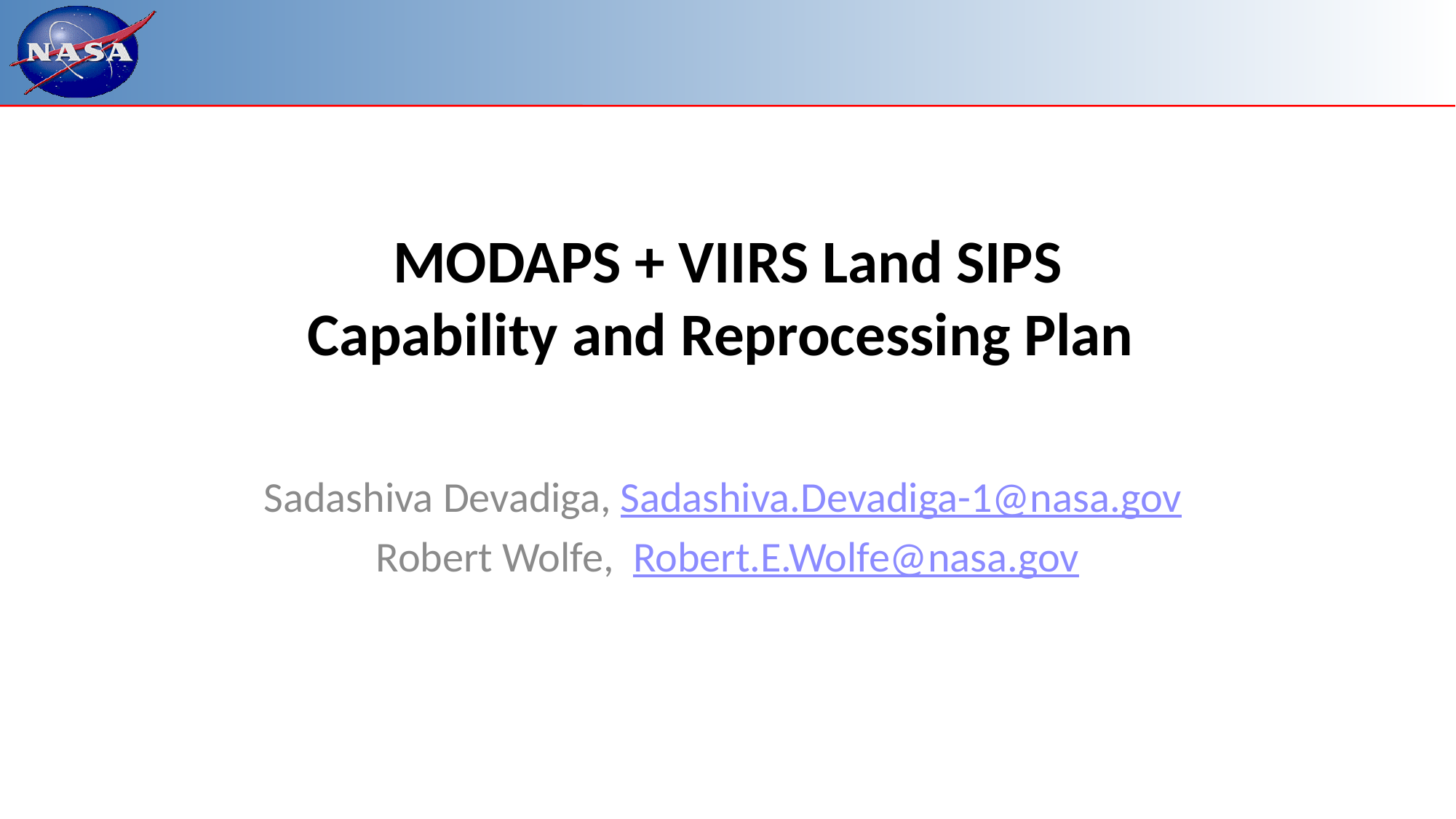

# MODAPS + VIIRS Land SIPS Capability and Reprocessing Plan
Sadashiva Devadiga, Sadashiva.Devadiga-1@nasa.gov
Robert Wolfe,  Robert.E.Wolfe@nasa.gov